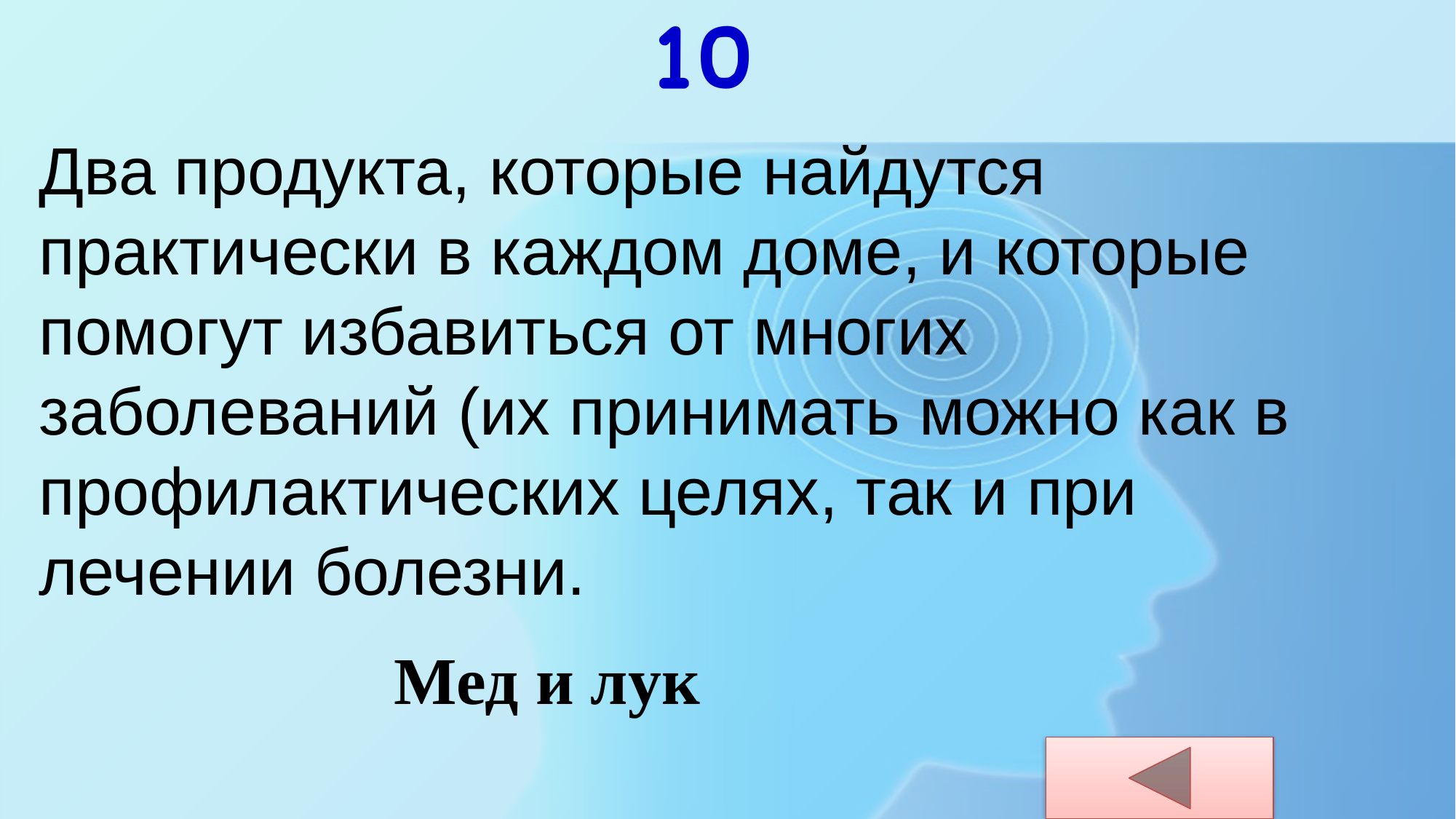

10
Два продукта, которые найдутся практически в каждом доме, и которые помогут избавиться от многих заболеваний (их принимать можно как в профилактических целях, так и при лечении болезни.
Мед и лук